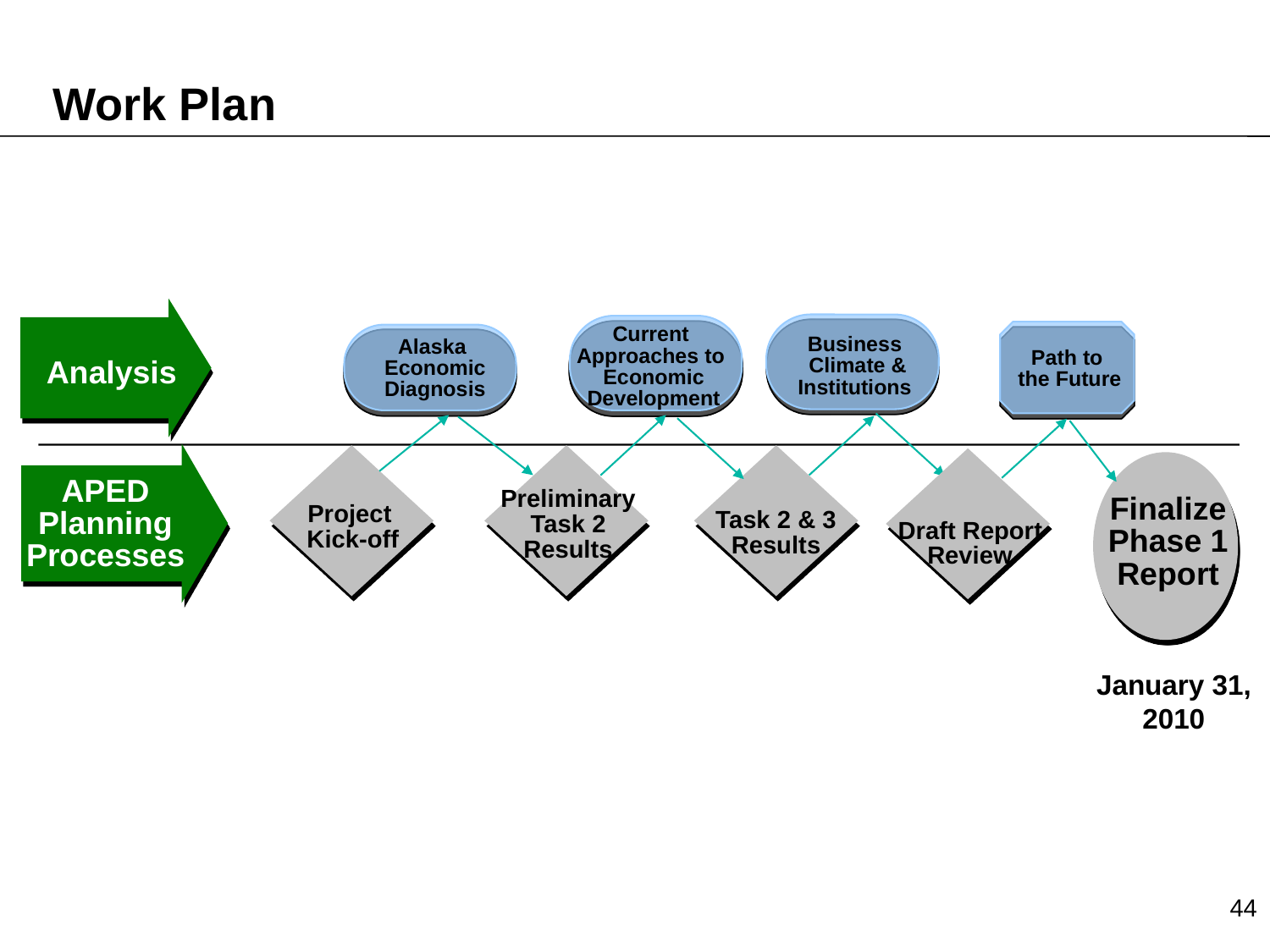

# Work Plan

Current
Approaches to
Economic
Development

Analysis
Business
 Climate &
Institutions
Alaska
Economic
Diagnosis
Path to
the Future

Project
Kick-off
APED
Planning
Processes
Preliminary
Task 2
Results

Draft Report
Review
Finalize
Phase 1
Report

Task 2 & 3
Results
January 31,
2010
44